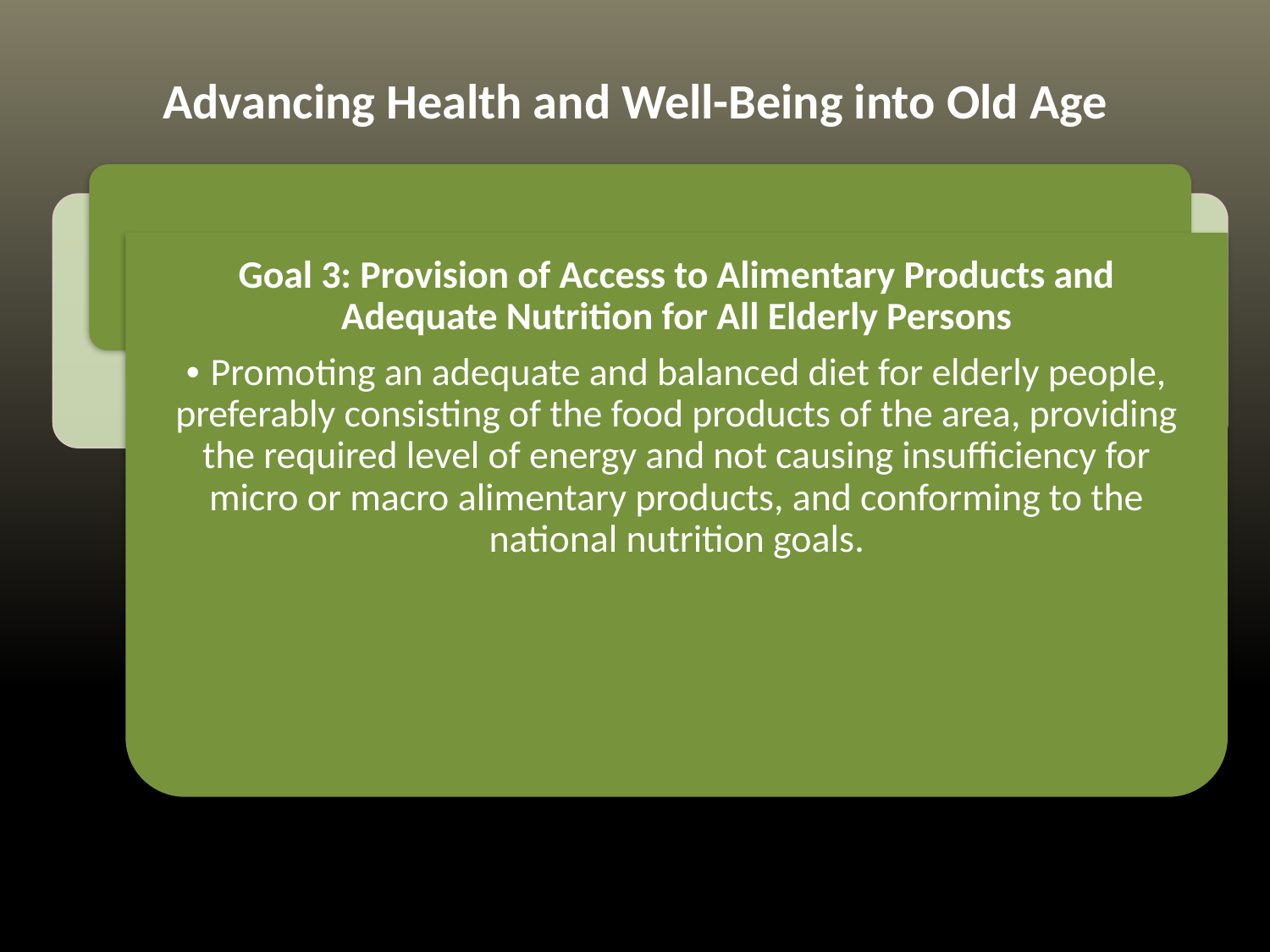

Advancing Health and Well-Being into Old Age
Goal 3: Provision of Access to Alimentary Products and Adequate Nutrition for All Elderly Persons
• Promoting an adequate and balanced diet for elderly people, preferably consisting of the food products of the area, providing the required level of energy and not causing insufficiency for micro or macro alimentary products, and conforming to the national nutrition goals.